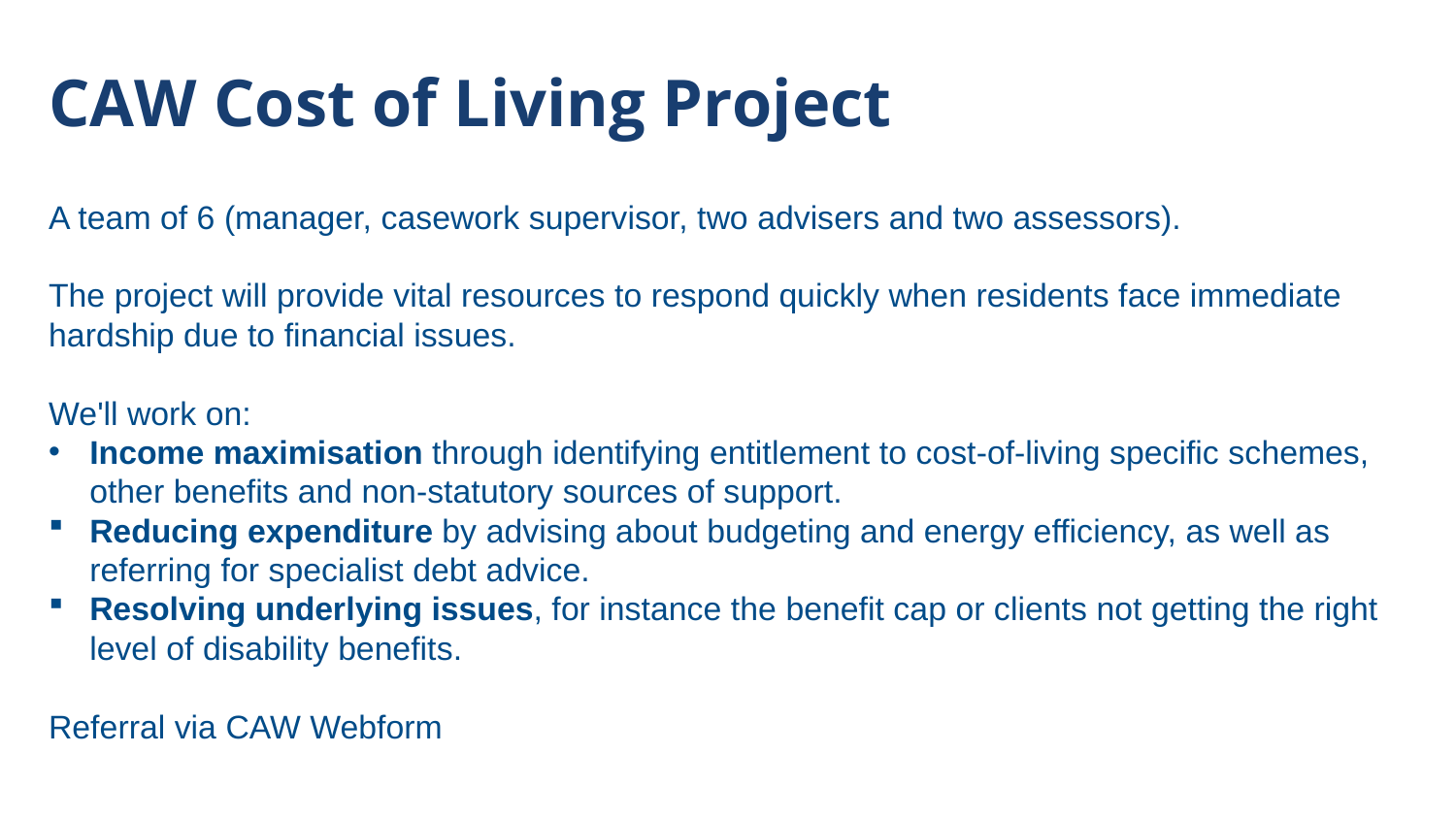

# CAW Cost of Living Project
A team of 6 (manager, casework supervisor, two advisers and two assessors).

The project will provide vital resources to respond quickly when residents face immediate hardship due to financial issues.

We'll work on:
Income maximisation through identifying entitlement to cost-of-living specific schemes, other benefits and non-statutory sources of support.
Reducing expenditure by advising about budgeting and energy efficiency, as well as referring for specialist debt advice.
Resolving underlying issues, for instance the benefit cap or clients not getting the right level of disability benefits.

Referral via CAW Webform